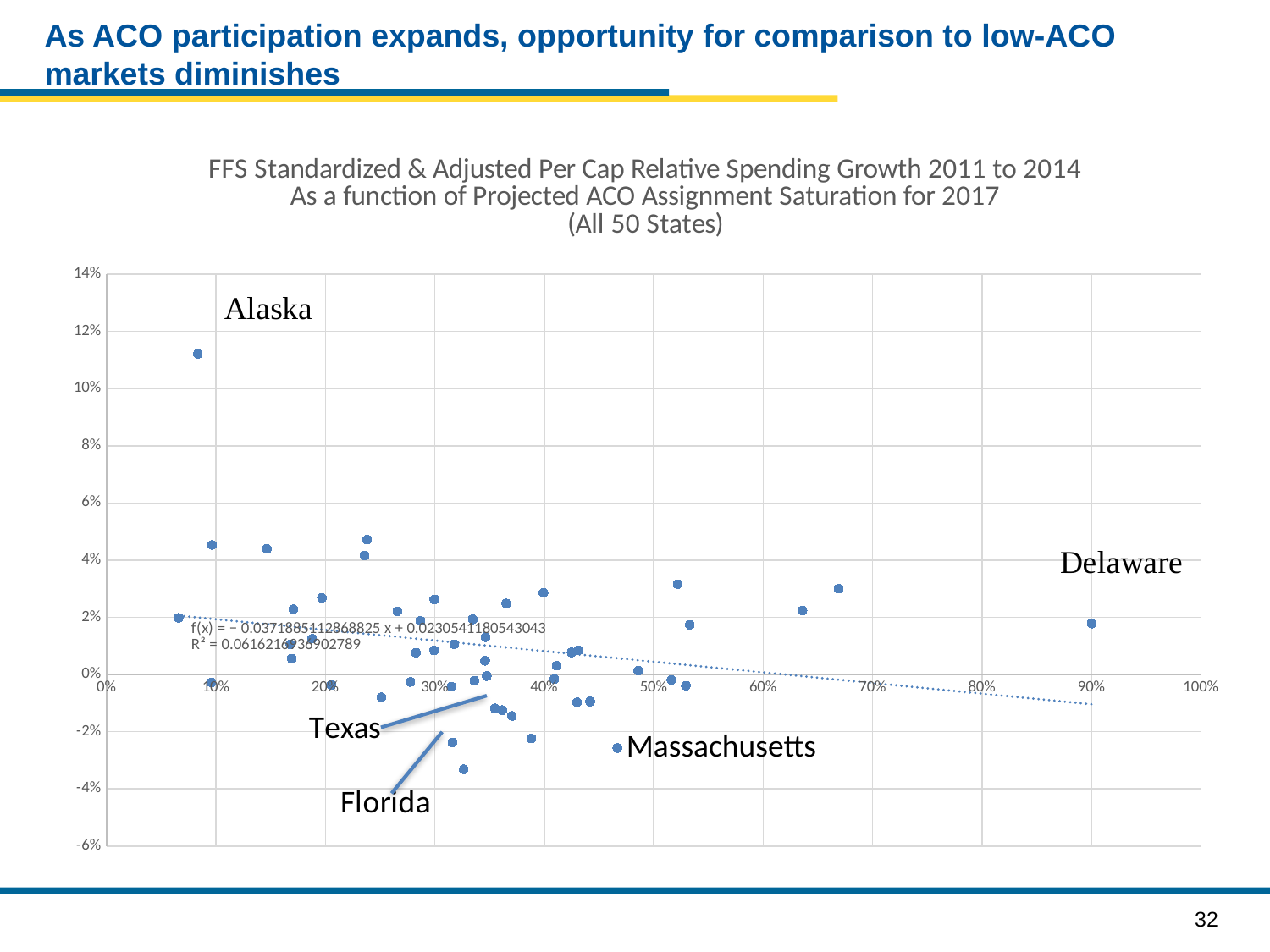

# As ACO participation expands, opportunity for comparison to low-ACO markets diminishes

### Chart: FFS Standardized & Adjusted Per Cap Relative Spending Growth 2011 to 2014
As a function of Projected ACO Assignment Saturation for 2017
(All 50 States)

| Category | Rel Growth 2011->14 |
|---|---|
Massachusetts